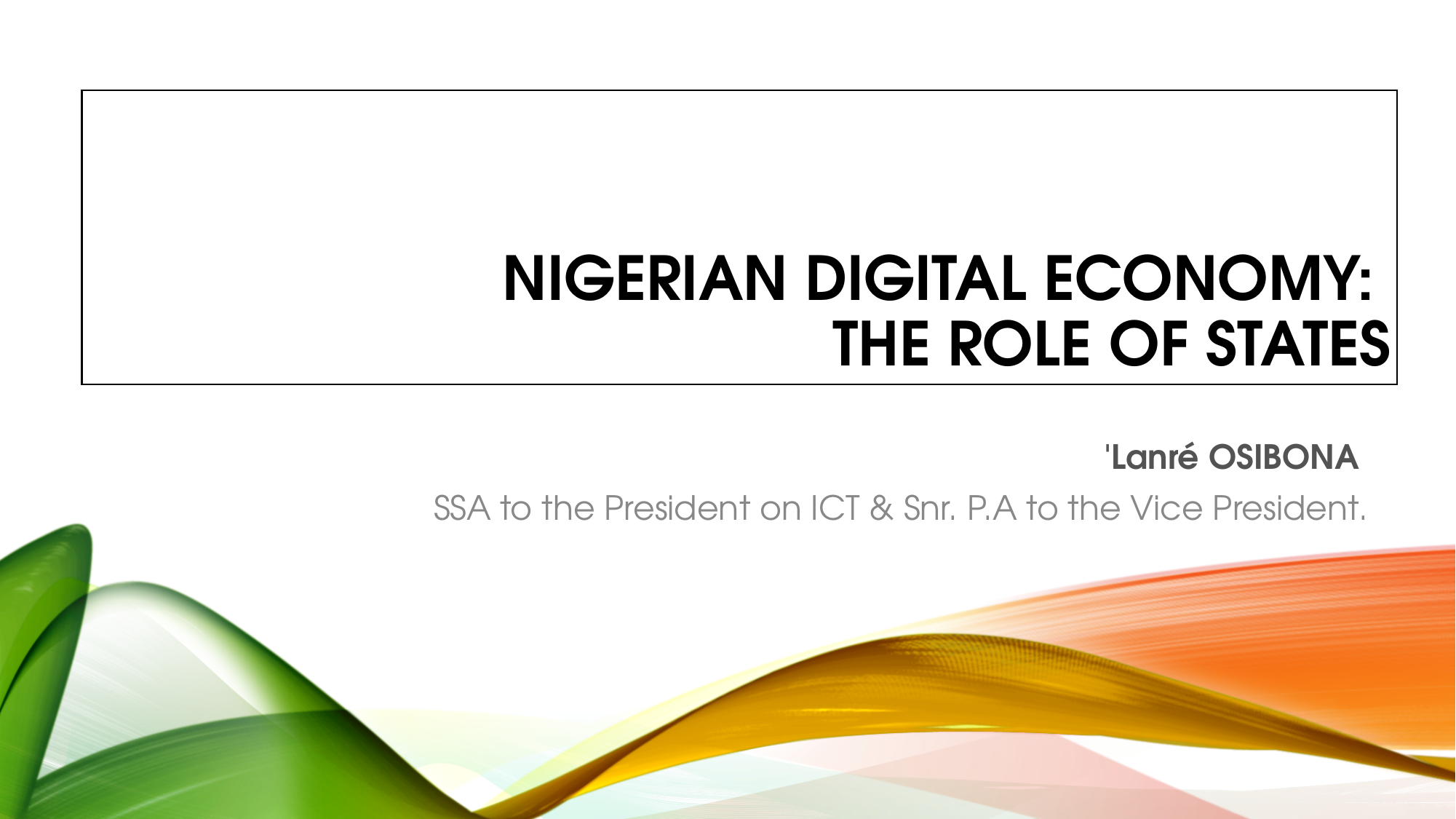

# Nigerian Digital economy: the role of states
'Lanré OSIBONA
SSA to the President on ICT & Snr. P.A to the Vice President.